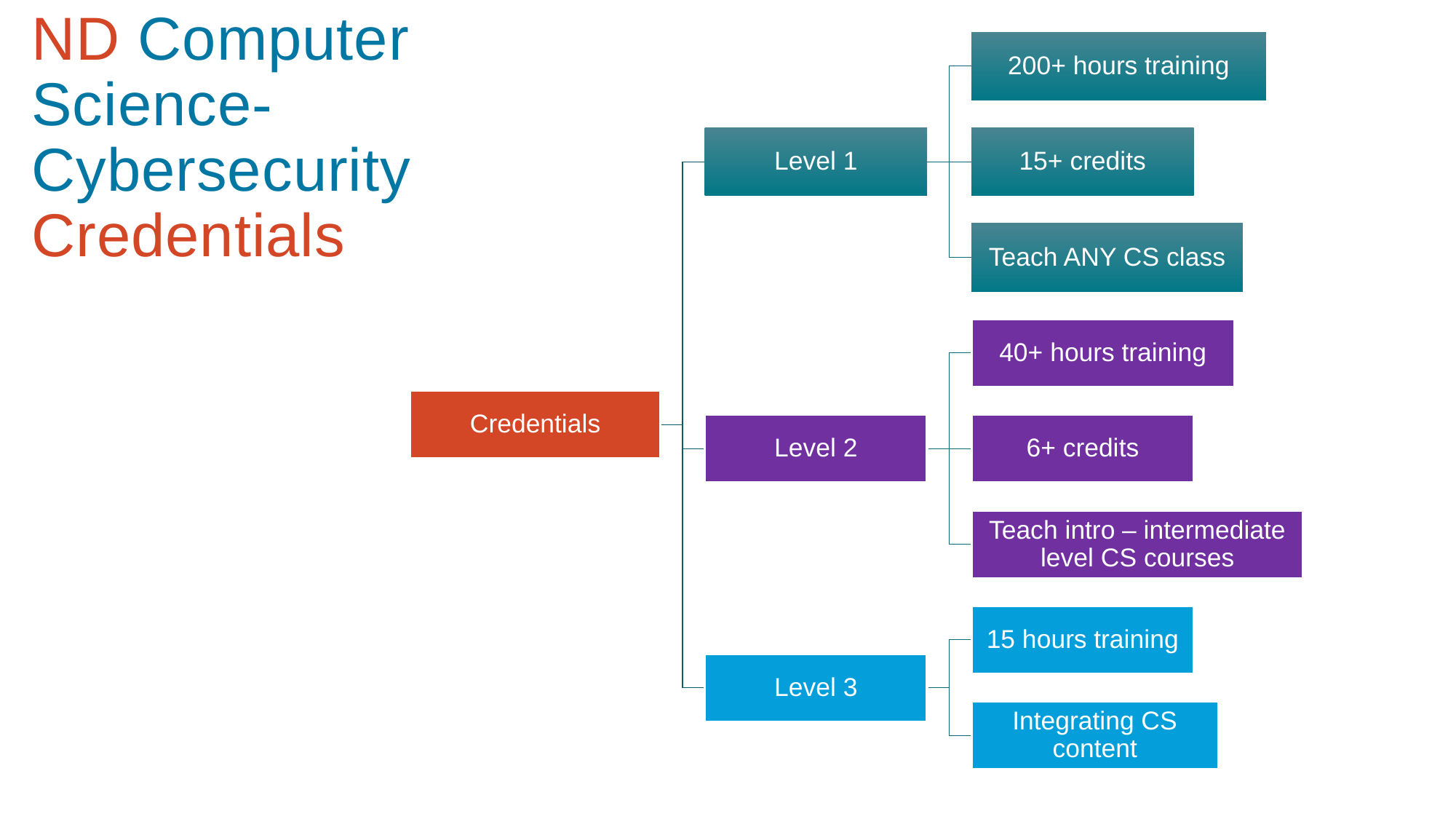

# ND Computer Science- Cybersecurity Credentials
Credentials
Level 1
200+ hours training
15+ credits
Teach ANY CS class
Level 2
40+ hours training
6+ credits
Teach intro – intermediate level CS courses
Level 3
15 hours training
Integrating CS content